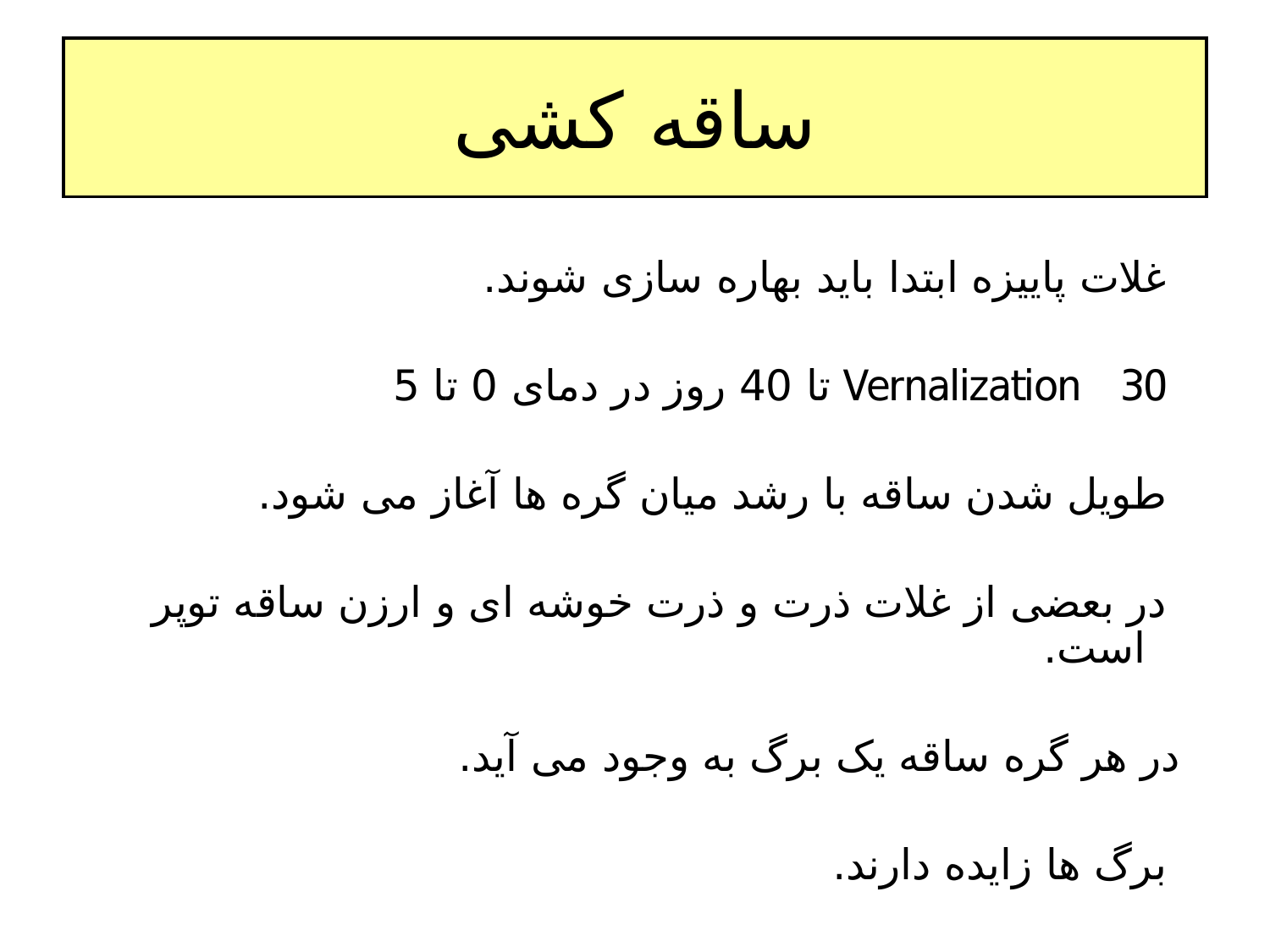

# ساقه کشی
  غلات پاییزه ابتدا باید بهاره سازی شوند.

  Vernalization   30 تا 40 روز در دمای 0 تا 5

  طویل شدن ساقه با رشد میان گره ها آغاز می شود.

  در بعضی از غلات ذرت و ذرت خوشه ای و ارزن ساقه توپر است.

 در هر گره ساقه یک برگ به وجود می آید.

  برگ ها زایده دارند.